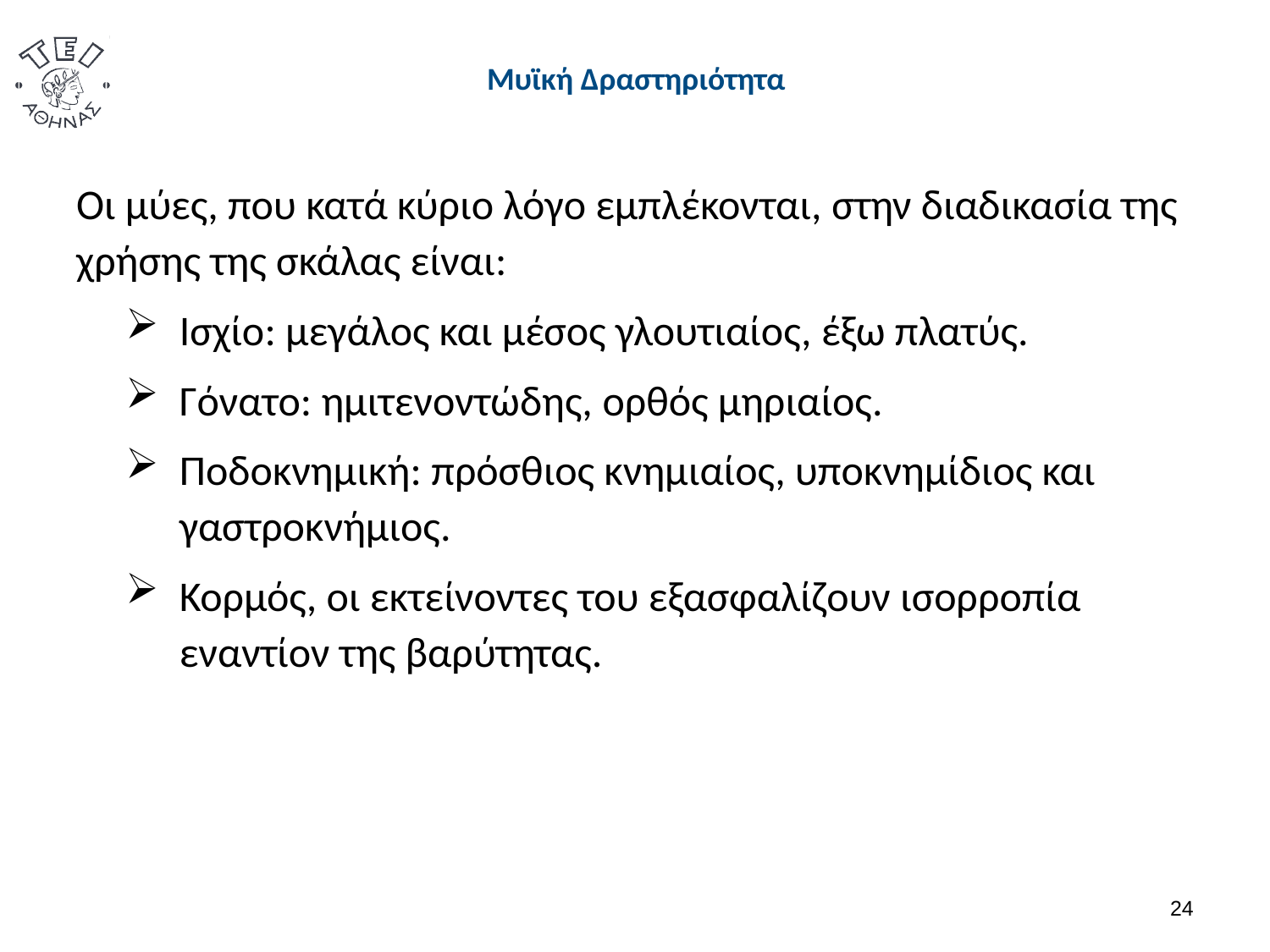

# Μυϊκή Δραστηριότητα
Οι μύες, που κατά κύριο λόγο εμπλέκονται, στην διαδικασία της χρήσης της σκάλας είναι:
Ισχίο: μεγάλος και μέσος γλουτιαίος, έξω πλατύς.
Γόνατο: ημιτενοντώδης, ορθός μηριαίος.
Ποδοκνημική: πρόσθιος κνημιαίος, υποκνημίδιος και γαστροκνήμιος.
Κορμός, οι εκτείνοντες του εξασφαλίζουν ισορροπία εναντίον της βαρύτητας.
24